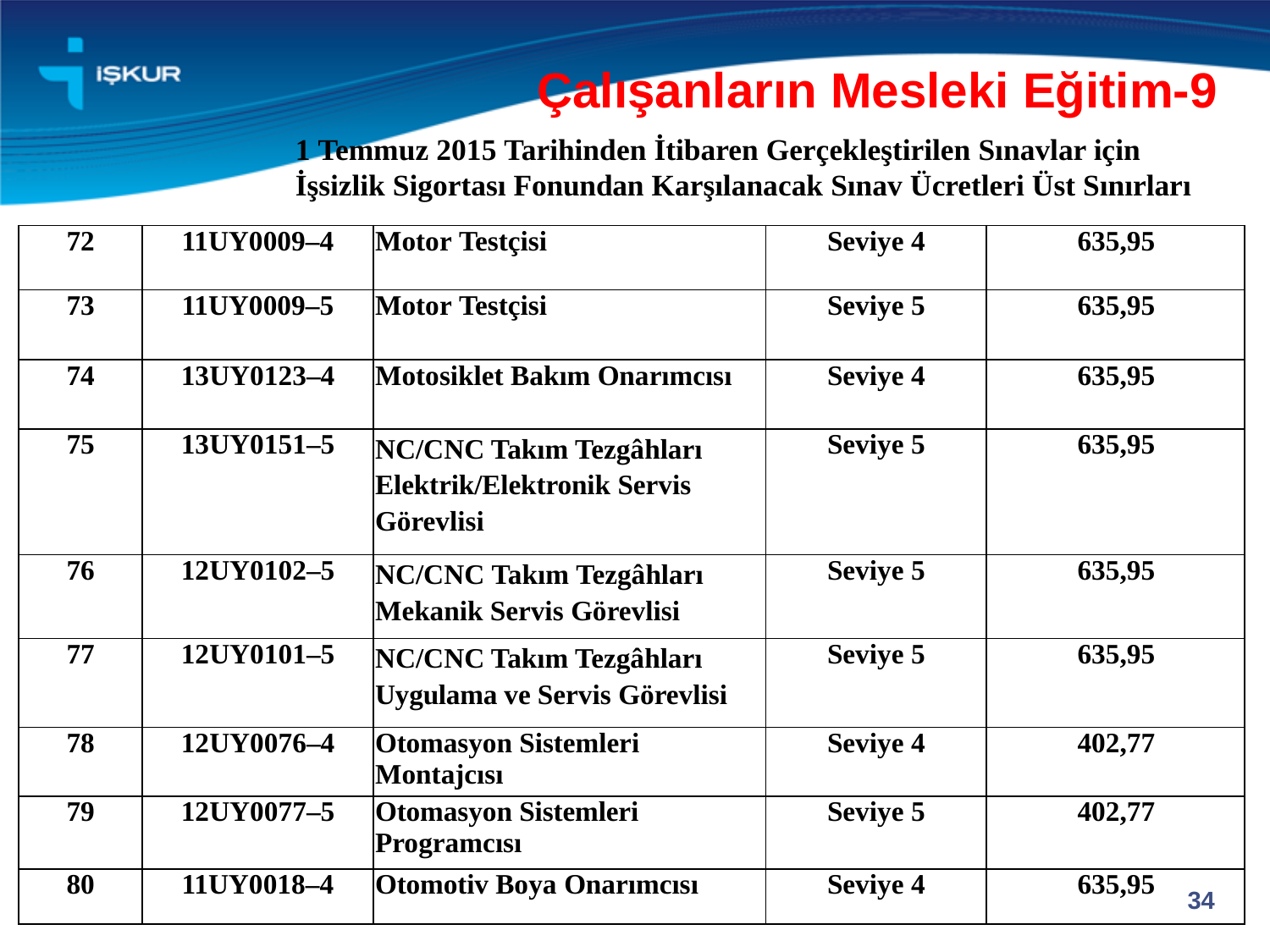

# Çalışanların Mesleki Eğitim-9
1 Temmuz 2015 Tarihinden İtibaren Gerçekleştirilen Sınavlar için İşsizlik Sigortası Fonundan Karşılanacak Sınav Ücretleri Üst Sınırları
| 72 | 11UY0009–4 | Motor Testçisi | Seviye 4 | 635,95 |
| --- | --- | --- | --- | --- |
| 73 | 11UY0009–5 | Motor Testçisi | Seviye 5 | 635,95 |
| 74 | 13UY0123–4 | Motosiklet Bakım Onarımcısı | Seviye 4 | 635,95 |
| 75 | 13UY0151–5 | NC/CNC Takım Tezgâhları Elektrik/Elektronik Servis Görevlisi | Seviye 5 | 635,95 |
| 76 | 12UY0102–5 | NC/CNC Takım Tezgâhları Mekanik Servis Görevlisi | Seviye 5 | 635,95 |
| 77 | 12UY0101–5 | NC/CNC Takım Tezgâhları Uygulama ve Servis Görevlisi | Seviye 5 | 635,95 |
| 78 | 12UY0076–4 | Otomasyon Sistemleri Montajcısı | Seviye 4 | 402,77 |
| 79 | 12UY0077–5 | Otomasyon Sistemleri Programcısı | Seviye 5 | 402,77 |
| 80 | 11UY0018–4 | Otomotiv Boya Onarımcısı | Seviye 4 | 635,95 |
34